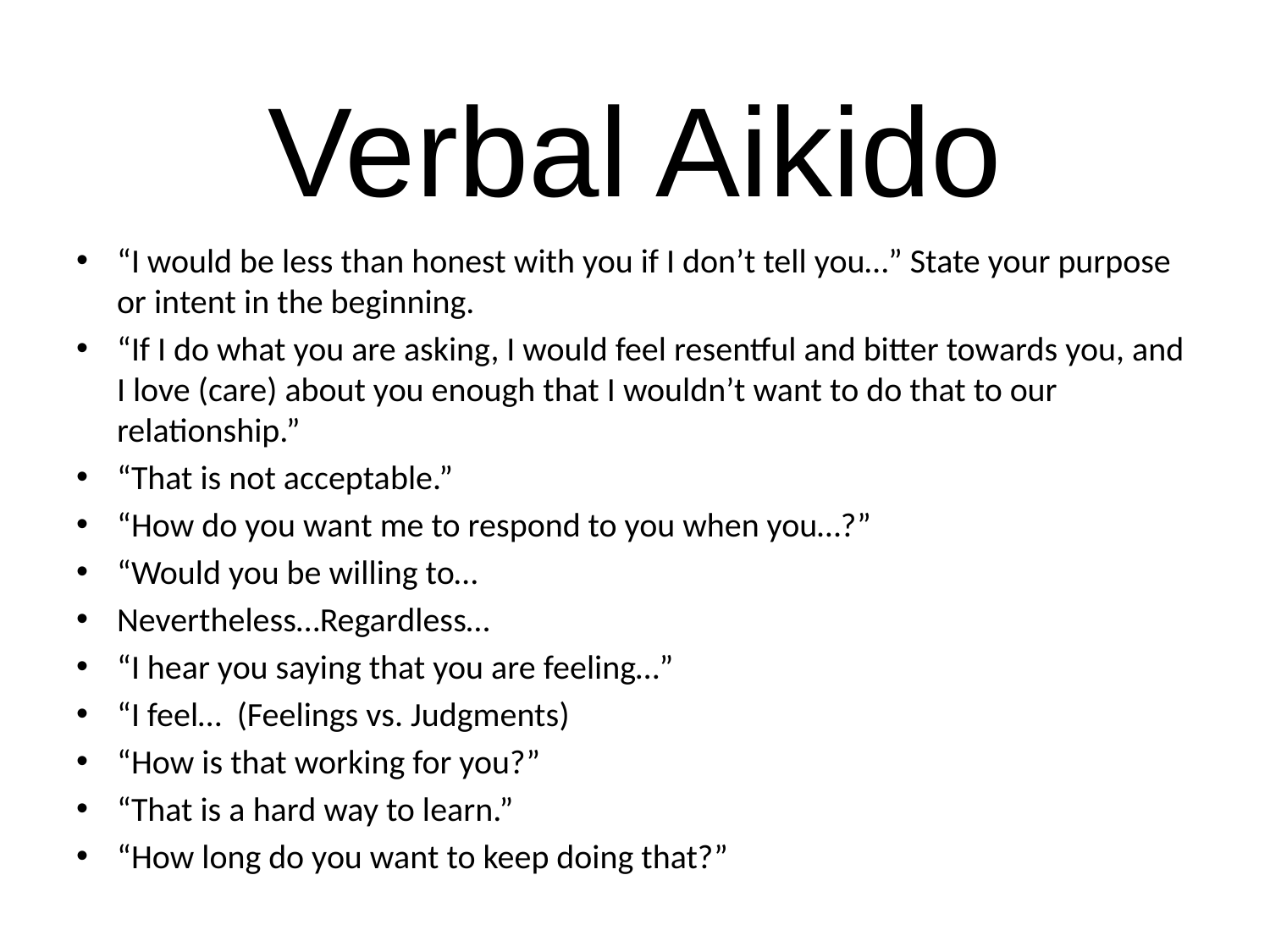

# Verbal Aikido
“I would be less than honest with you if I don’t tell you…” State your purpose or intent in the beginning.
“If I do what you are asking, I would feel resentful and bitter towards you, and I love (care) about you enough that I wouldn’t want to do that to our relationship.”
“That is not acceptable.”
“How do you want me to respond to you when you…?”
“Would you be willing to…
Nevertheless…Regardless…
“I hear you saying that you are feeling…”
“I feel…  (Feelings vs. Judgments)
“How is that working for you?”
“That is a hard way to learn.”
“How long do you want to keep doing that?”